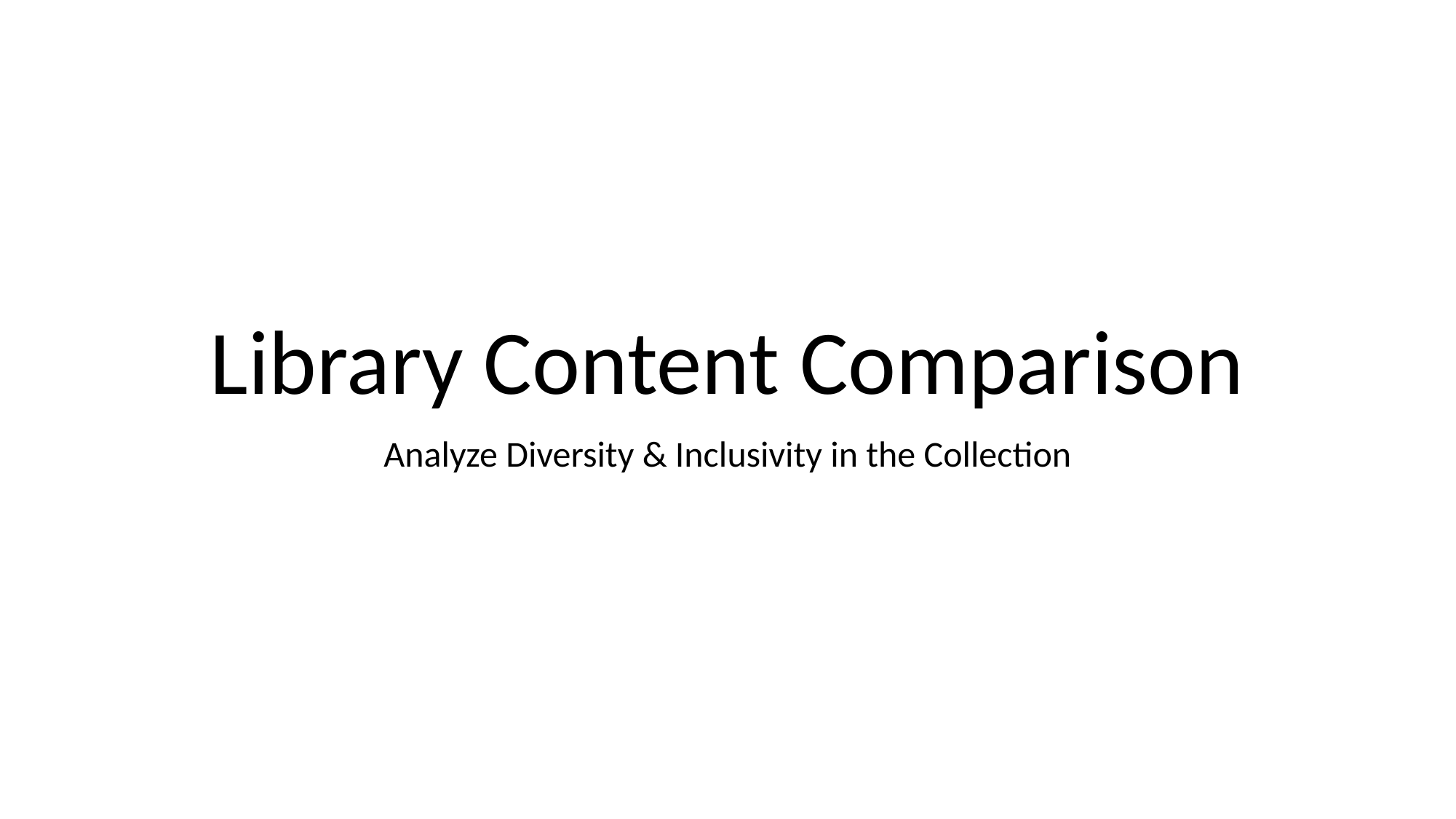

# Library Content Comparison
Analyze Diversity & Inclusivity in the Collection